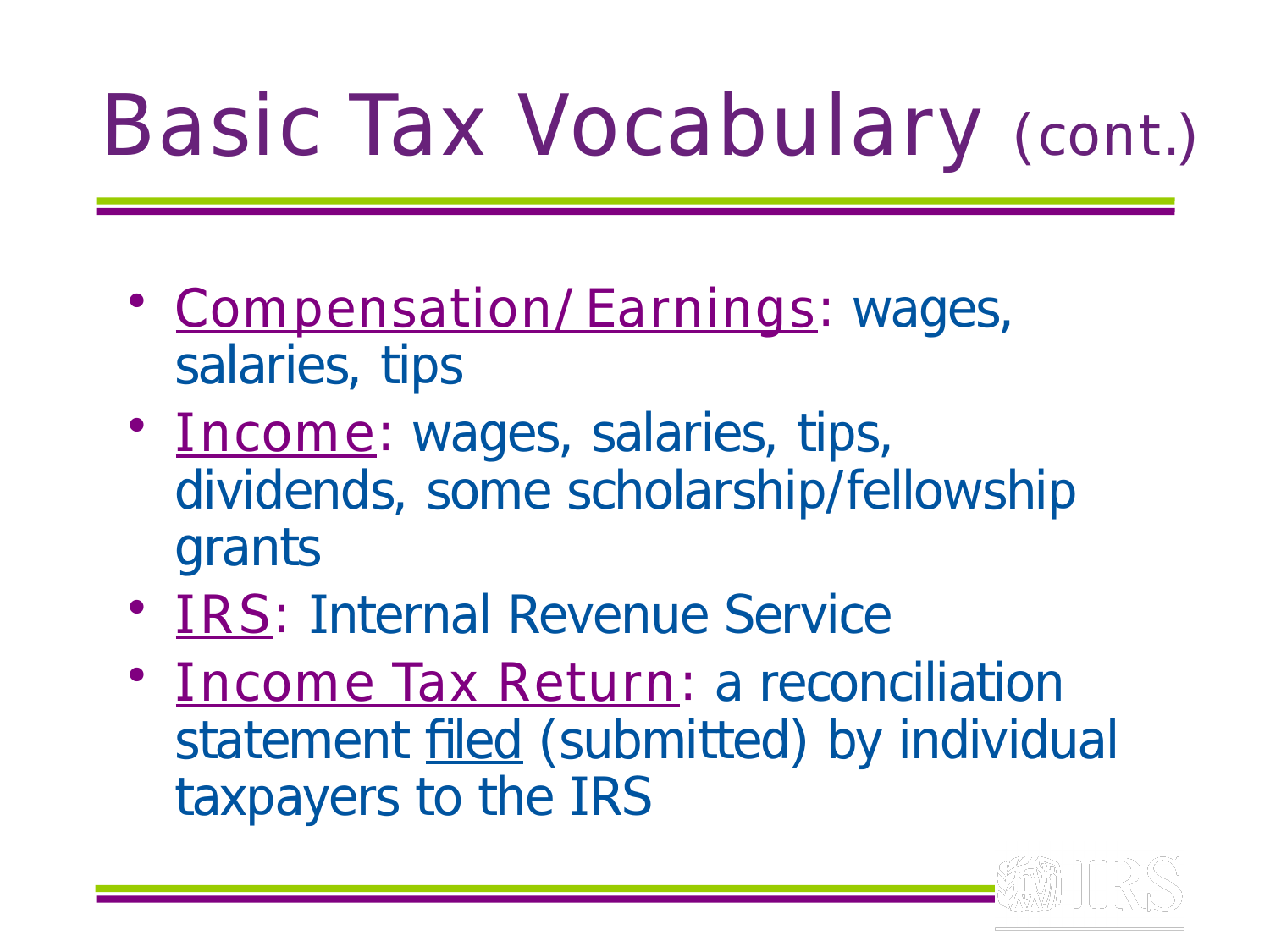

# Basic Tax Vocabulary (cont.)
Compensation/Earnings: wages, salaries, tips
Income: wages, salaries, tips, dividends, some scholarship/fellowship grants
IRS: Internal Revenue Service
Income Tax Return: a reconciliation statement filed (submitted) by individual taxpayers to the IRS